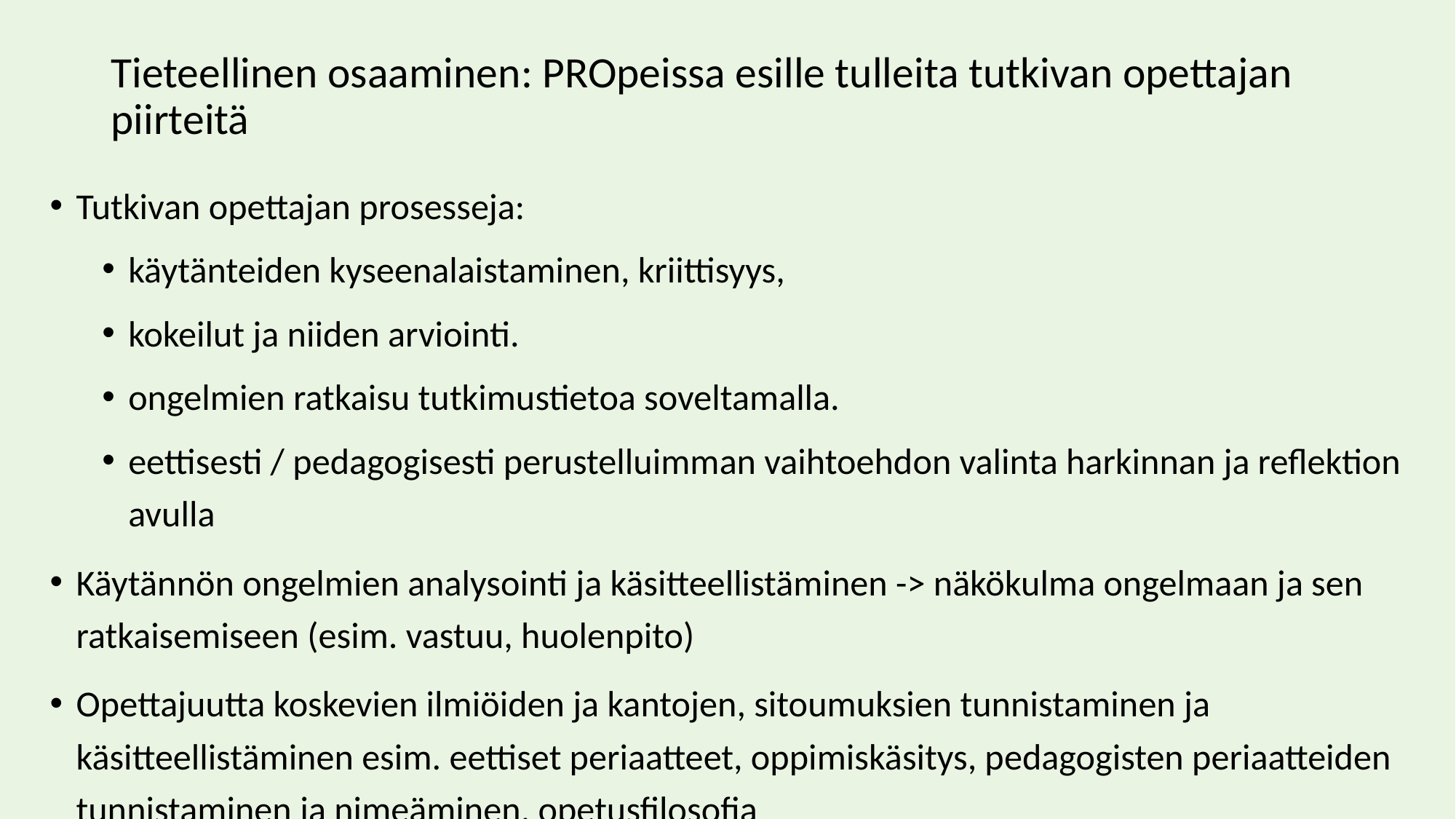

# Tieteellinen osaaminen: PROpeissa esille tulleita tutkivan opettajan piirteitä
Tutkivan opettajan prosesseja:
käytänteiden kyseenalaistaminen, kriittisyys,
kokeilut ja niiden arviointi.
ongelmien ratkaisu tutkimustietoa soveltamalla.
eettisesti / pedagogisesti perustelluimman vaihtoehdon valinta harkinnan ja reflektion avulla
Käytännön ongelmien analysointi ja käsitteellistäminen -> näkökulma ongelmaan ja sen ratkaisemiseen (esim. vastuu, huolenpito)
Opettajuutta koskevien ilmiöiden ja kantojen, sitoumuksien tunnistaminen ja käsitteellistäminen esim. eettiset periaatteet, oppimiskäsitys, pedagogisten periaatteiden tunnistaminen ja nimeäminen, opetusfilosofia